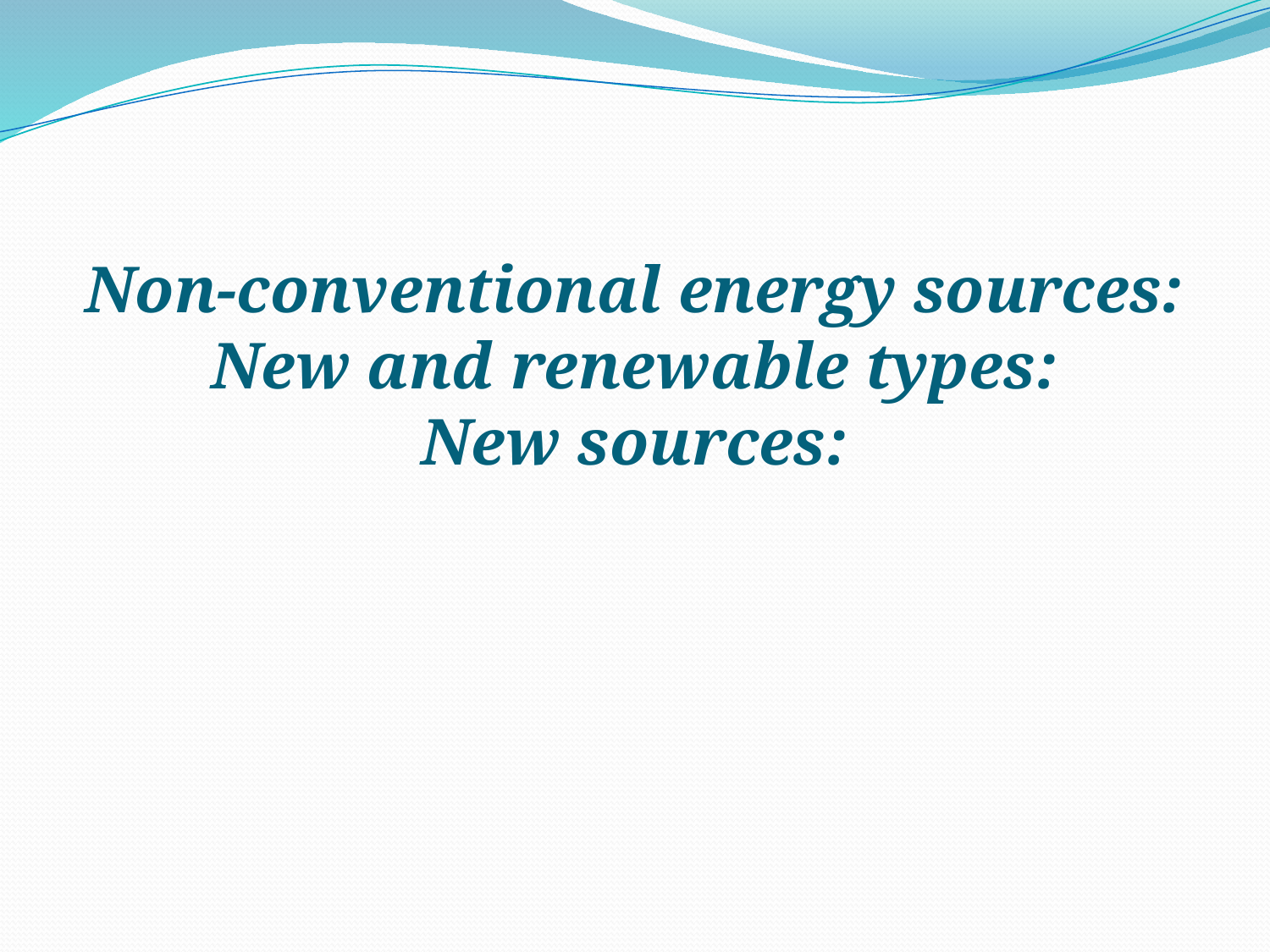

# Non-conventional energy sources: New and renewable types: New sources: